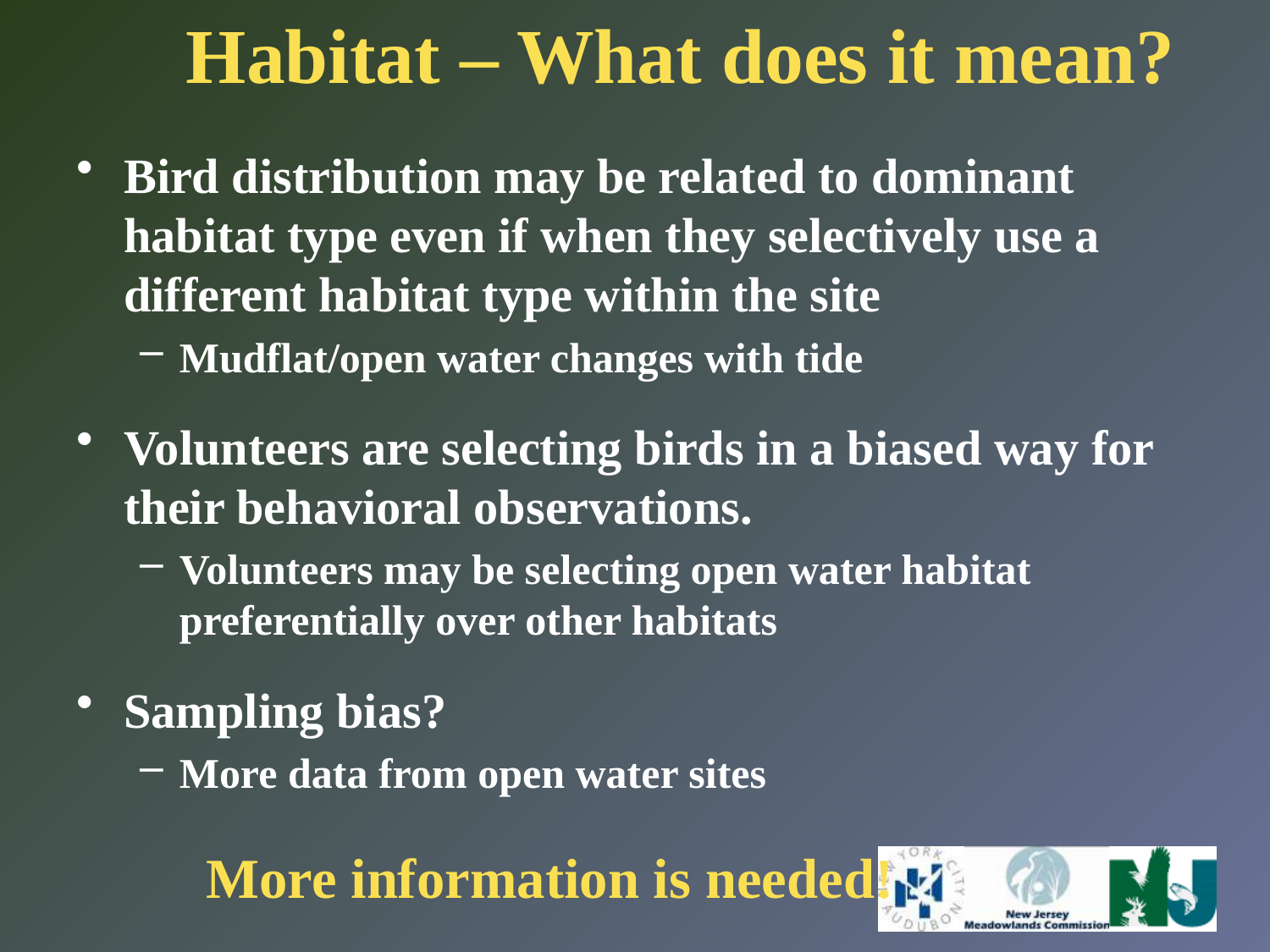

Habitat – What does it mean?
Bird distribution may be related to dominant habitat type even if when they selectively use a different habitat type within the site
Mudflat/open water changes with tide

Volunteers are selecting birds in a biased way for their behavioral observations.
Volunteers may be selecting open water habitat preferentially over other habitats

Sampling bias?
More data from open water sites

More information is needed!